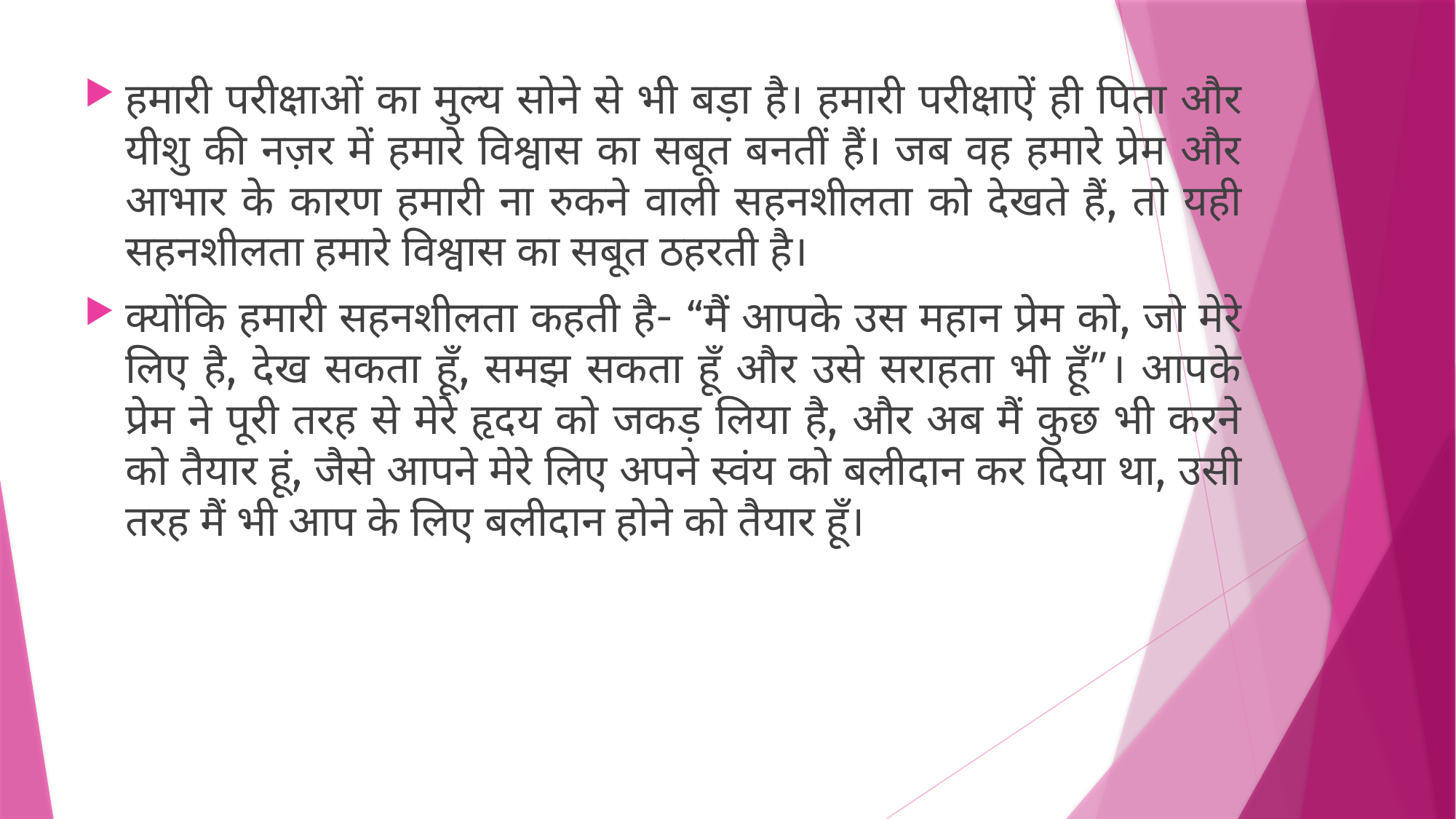

हमारी परीक्षाओं का मुल्य सोने से भी बड़ा है। हमारी परीक्षाऐं ही पिता और यीशु की नज़र में हमारे विश्वास का सबूत बनतीं हैं। जब वह हमारे प्रेम और आभार के कारण हमारी ना रुकने वाली सहनशीलता को देखते हैं, तो यही सहनशीलता हमारे विश्वास का सबूत ठहरती है।
क्योंकि हमारी सहनशीलता कहती है- “मैं आपके उस महान प्रेम को, जो मेरे लिए है, देख सकता हूँ, समझ सकता हूँ और उसे सराहता भी हूँ”। आपके प्रेम ने पूरी तरह से मेरे हृदय को जकड़ लिया है, और अब मैं कुछ भी करने को तैयार हूं, जैसे आपने मेरे लिए अपने स्वंय को बलीदान कर दिया था, उसी तरह मैं भी आप के लिए बलीदान होने को तैयार हूँ।